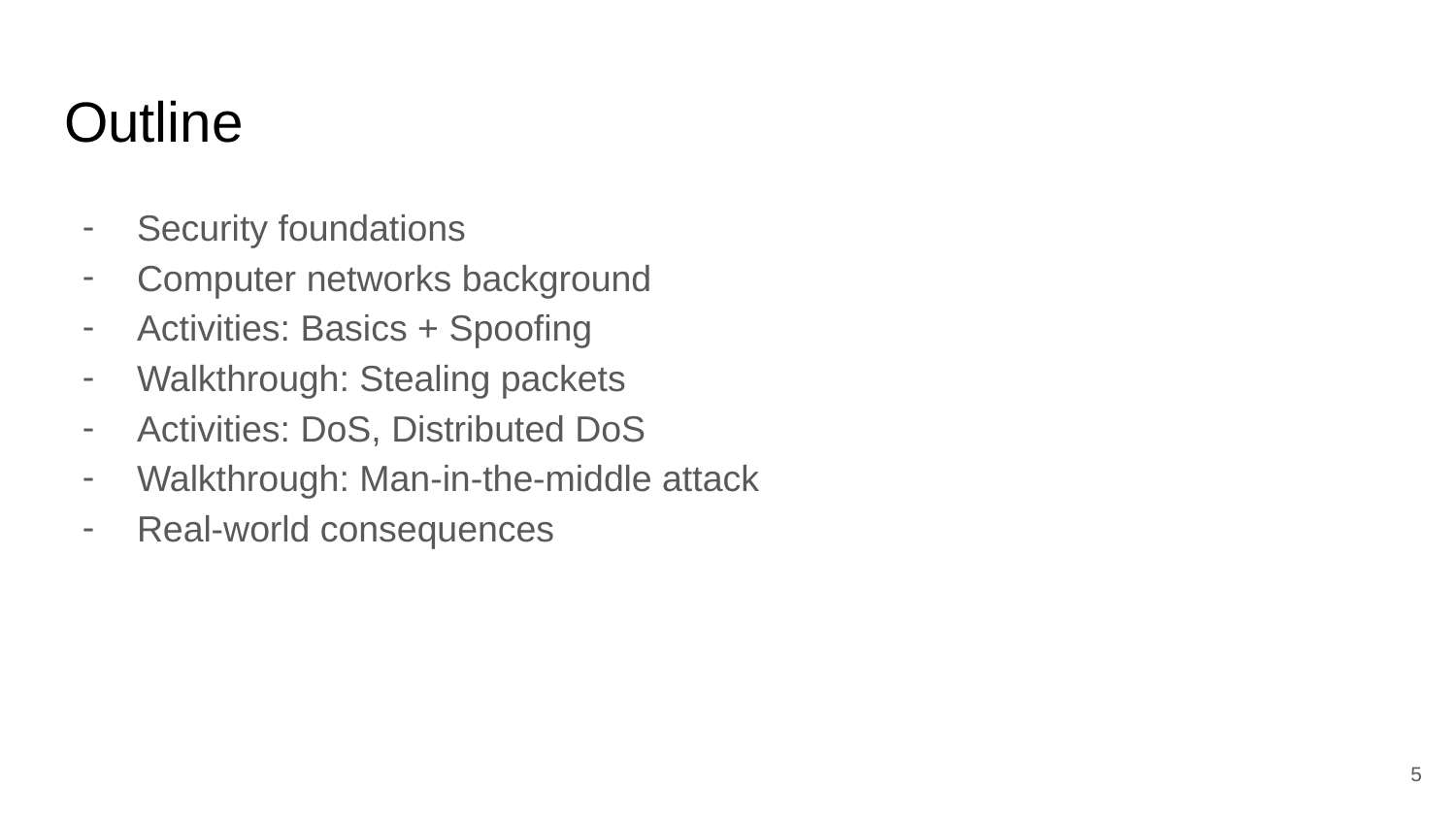

# Outline
Security foundations
Computer networks background
Activities: Basics + Spoofing
Walkthrough: Stealing packets
Activities: DoS, Distributed DoS
Walkthrough: Man-in-the-middle attack
Real-world consequences
5